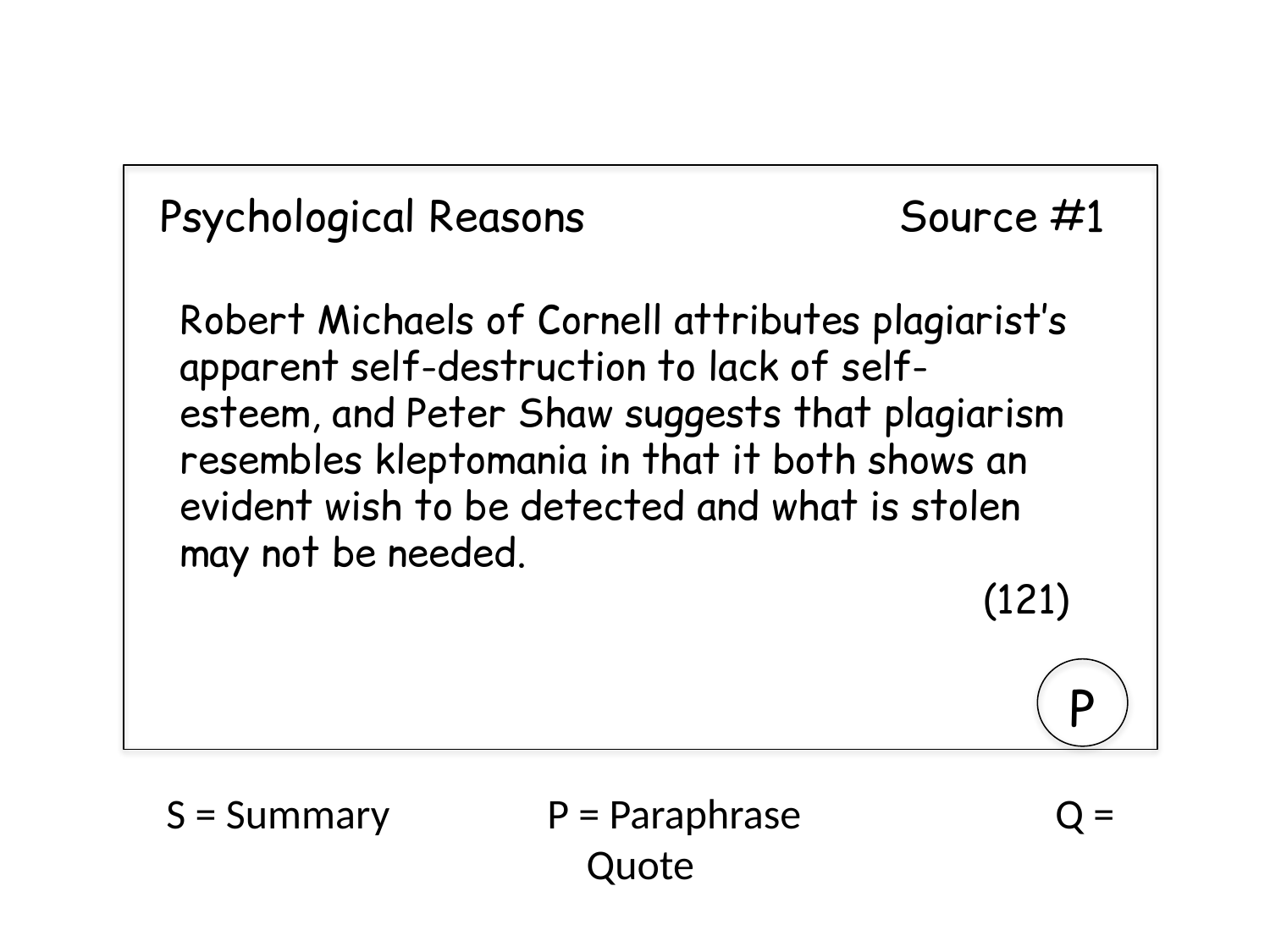

Psychological Reasons
Source #1
Robert Michaels of Cornell attributes plagiarist’s apparent self-destruction to lack of self-esteem, and Peter Shaw suggests that plagiarism resembles kleptomania in that it both shows an evident wish to be detected and what is stolen may not be needed.
(121)

P
S = Summary		P = Paraphrase		Q = Quote